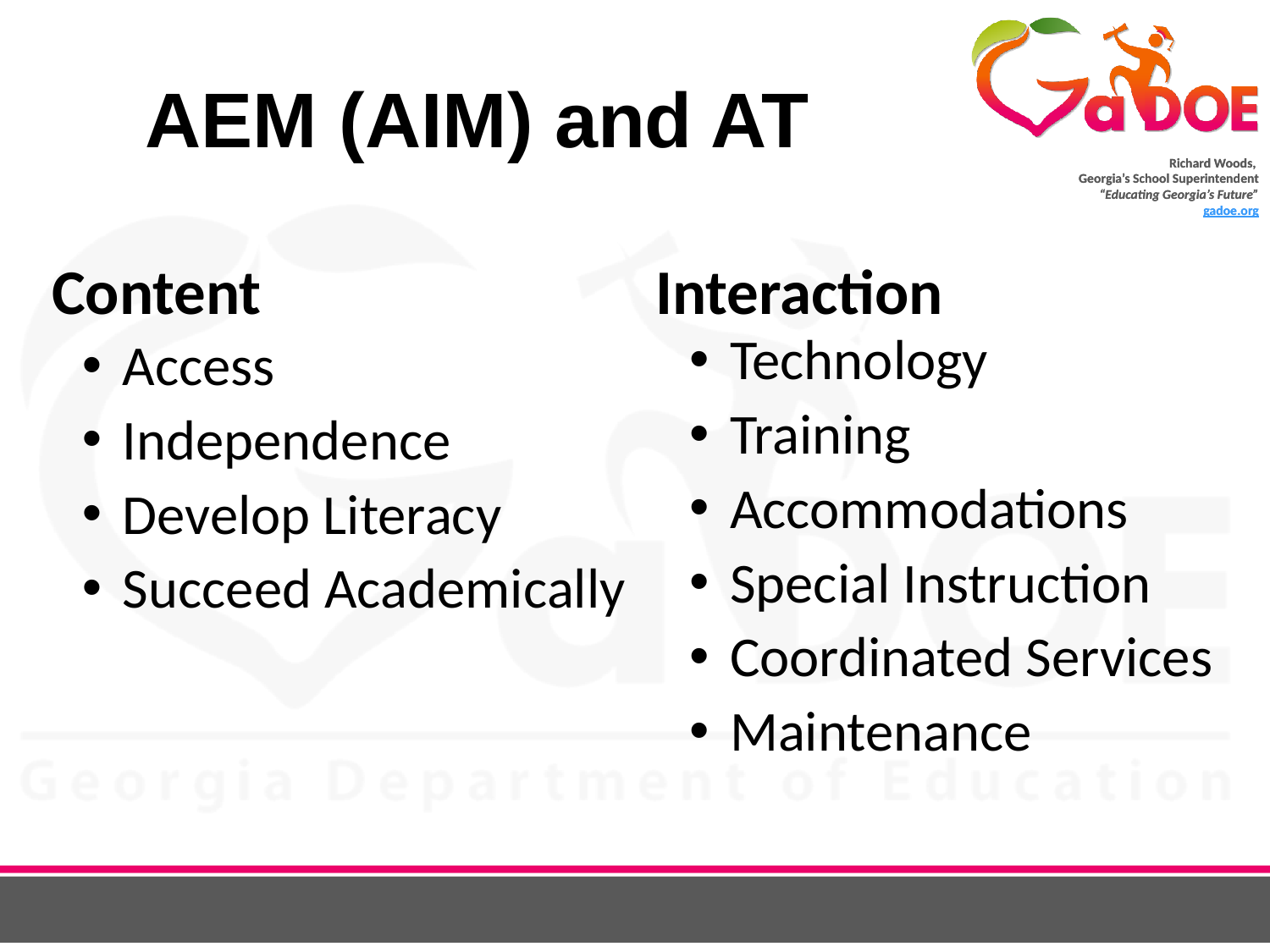

# AEM (AIM) and AT
Content
Interaction
Technology
Training
Accommodations
Special Instruction
Coordinated Services
Maintenance
Access
Independence
Develop Literacy
Succeed Academically